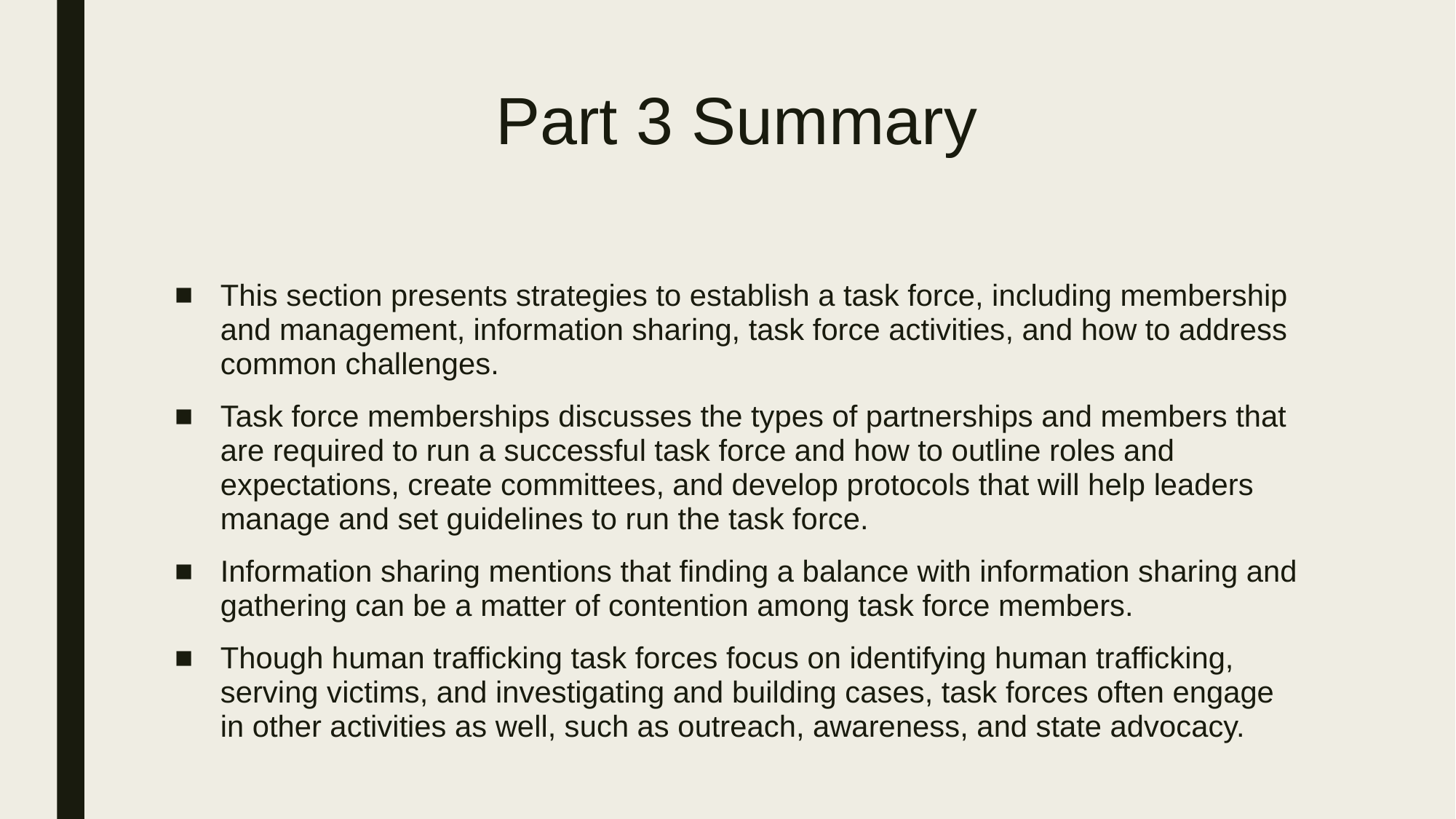

# Part 3 Summary
This section presents strategies to establish a task force, including membership and management, information sharing, task force activities, and how to address common challenges.
Task force memberships discusses the types of partnerships and members that are required to run a successful task force and how to outline roles and expectations, create committees, and develop protocols that will help leaders manage and set guidelines to run the task force.
Information sharing mentions that finding a balance with information sharing and gathering can be a matter of contention among task force members.
Though human trafficking task forces focus on identifying human trafficking, serving victims, and investigating and building cases, task forces often engage in other activities as well, such as outreach, awareness, and state advocacy.